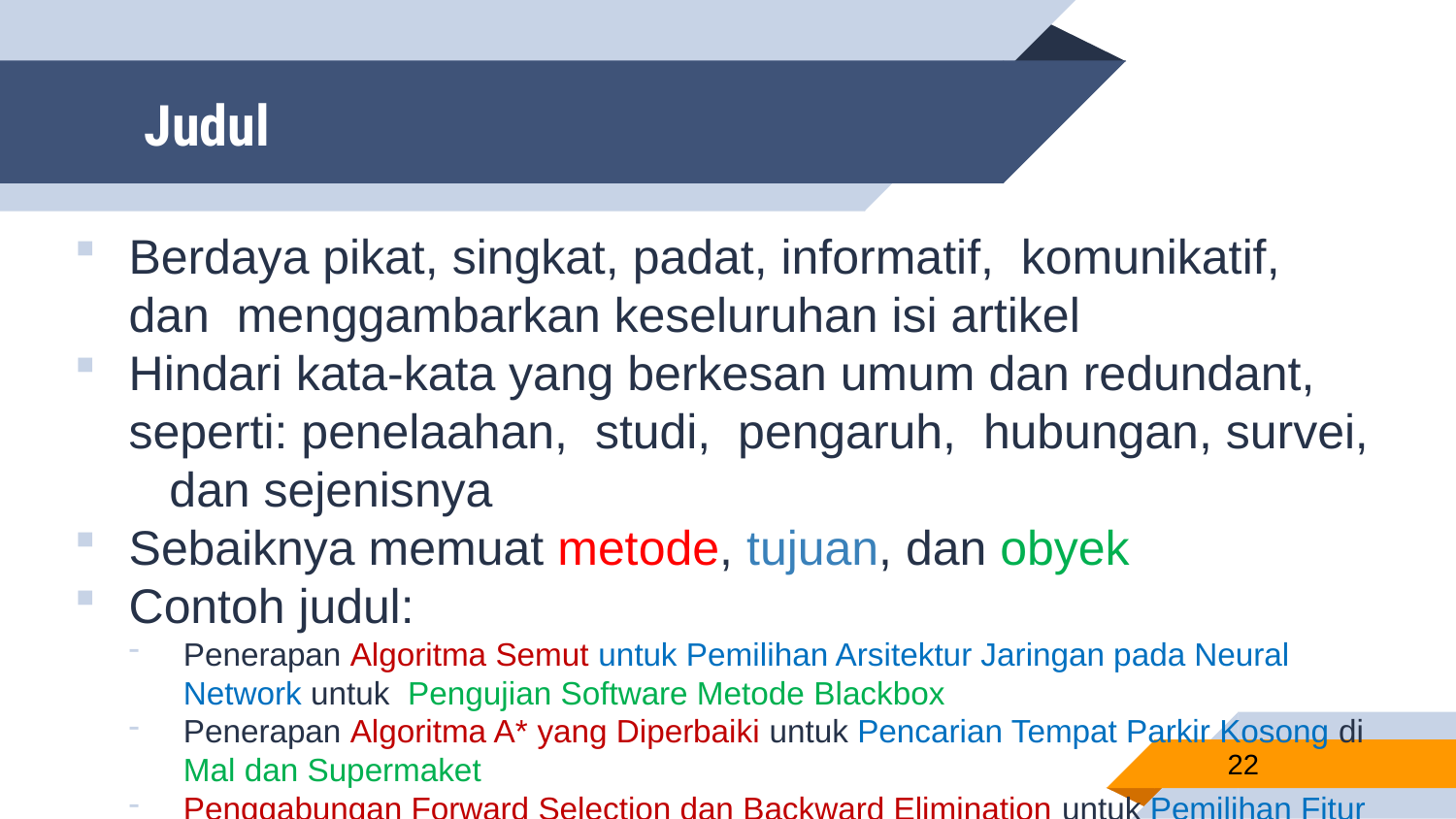

# Judul
Berdaya pikat, singkat, padat, informatif,  komunikatif,  dan  menggambarkan keseluruhan isi artikel
Hindari kata-kata yang berkesan umum dan redundant, seperti: penelaahan,  studi,  pengaruh,  hubungan, survei,    dan sejenisnya
Sebaiknya memuat metode, tujuan, dan obyek
Contoh judul:
Penerapan Algoritma Semut untuk Pemilihan Arsitektur Jaringan pada Neural Network untuk  Pengujian Software Metode Blackbox
Penerapan Algoritma A* yang Diperbaiki untuk Pencarian Tempat Parkir Kosong di Mal dan Supermaket
Penggabungan Forward Selection dan Backward Elimination untuk Pemilihan Fitur pada Prediksi Mahasiswa DO dengan menggunakan Algoritma C4.5

22